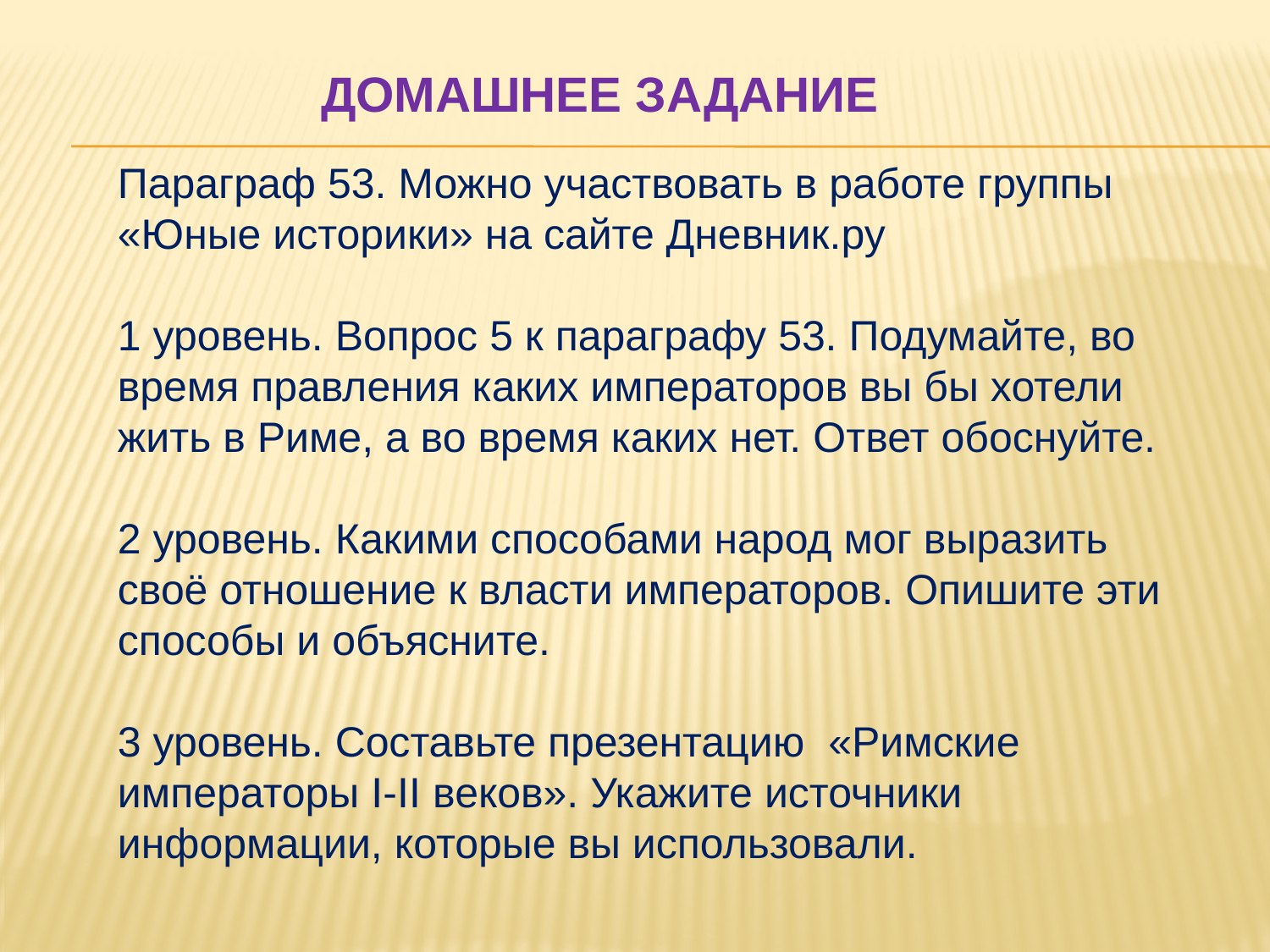

ДОМАШНЕЕ ЗАДАНИЕ
Параграф 53. Можно участвовать в работе группы «Юные историки» на сайте Дневник.ру

1 уровень. Вопрос 5 к параграфу 53. Подумайте, во время правления каких императоров вы бы хотели жить в Риме, а во время каких нет. Ответ обоснуйте.

2 уровень. Какими способами народ мог выразить своё отношение к власти императоров. Опишите эти способы и объясните.

3 уровень. Составьте презентацию  «Римские императоры I-II веков». Укажите источники информации, которые вы использовали.